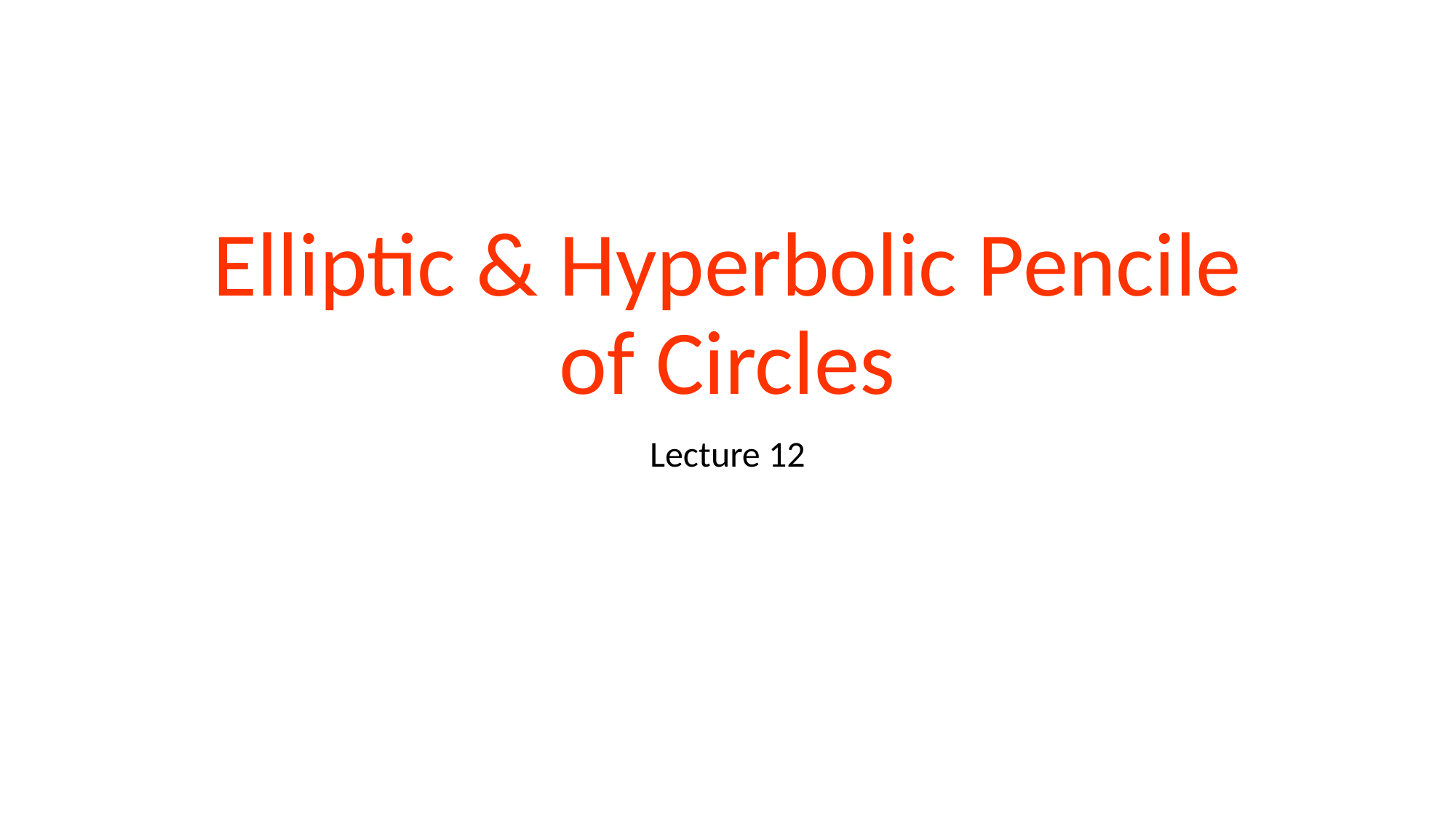

# Elliptic & Hyperbolic Pencile of Circles
Lecture 12